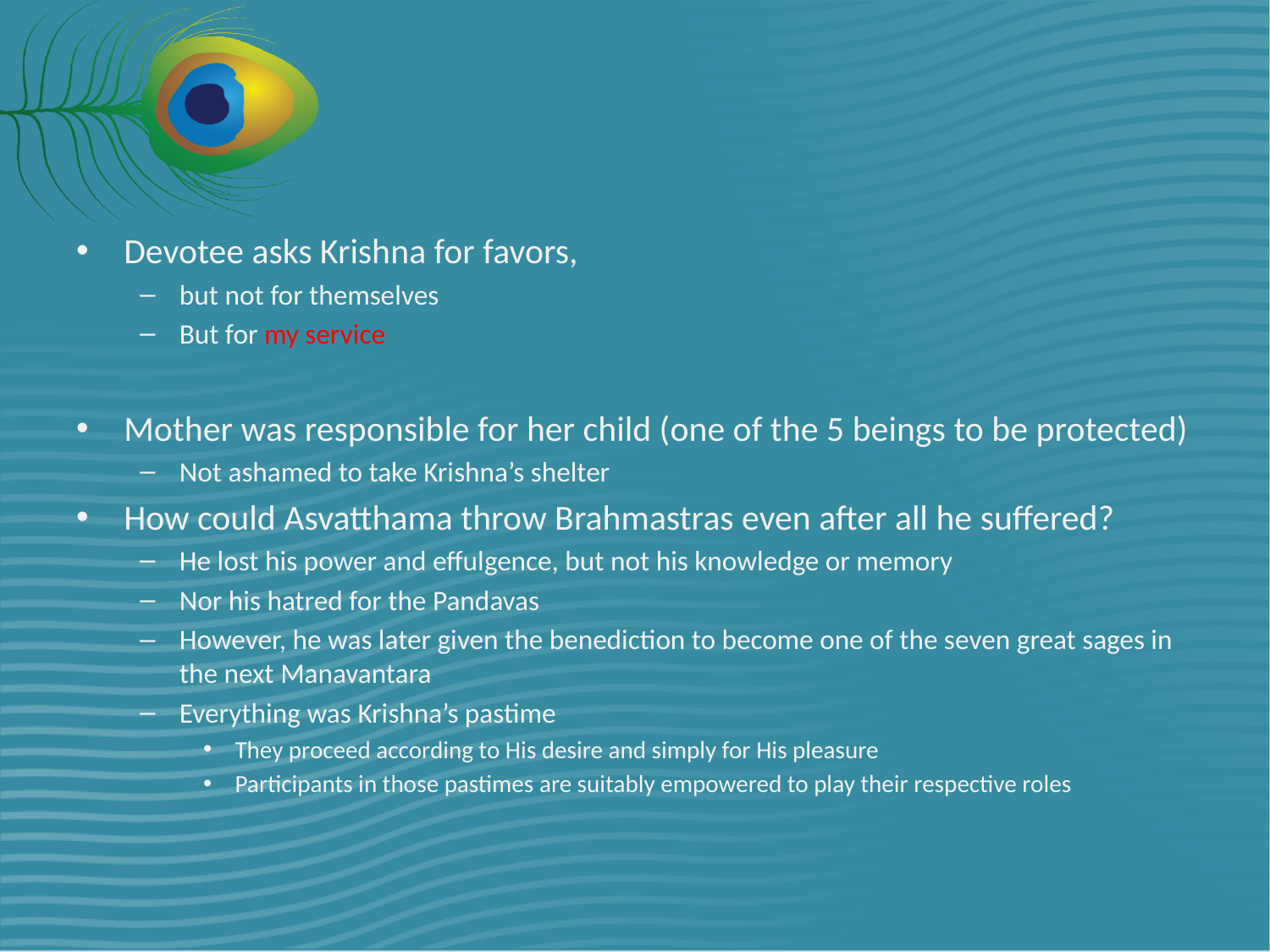

#
Devotee asks Krishna for favors,
but not for themselves
But for my service

Mother was responsible for her child (one of the 5 beings to be protected)
Not ashamed to take Krishna’s shelter
How could Asvatthama throw Brahmastras even after all he suffered?
He lost his power and effulgence, but not his knowledge or memory
Nor his hatred for the Pandavas
However, he was later given the benediction to become one of the seven great sages in the next Manavantara
Everything was Krishna’s pastime
They proceed according to His desire and simply for His pleasure
Participants in those pastimes are suitably empowered to play their respective roles